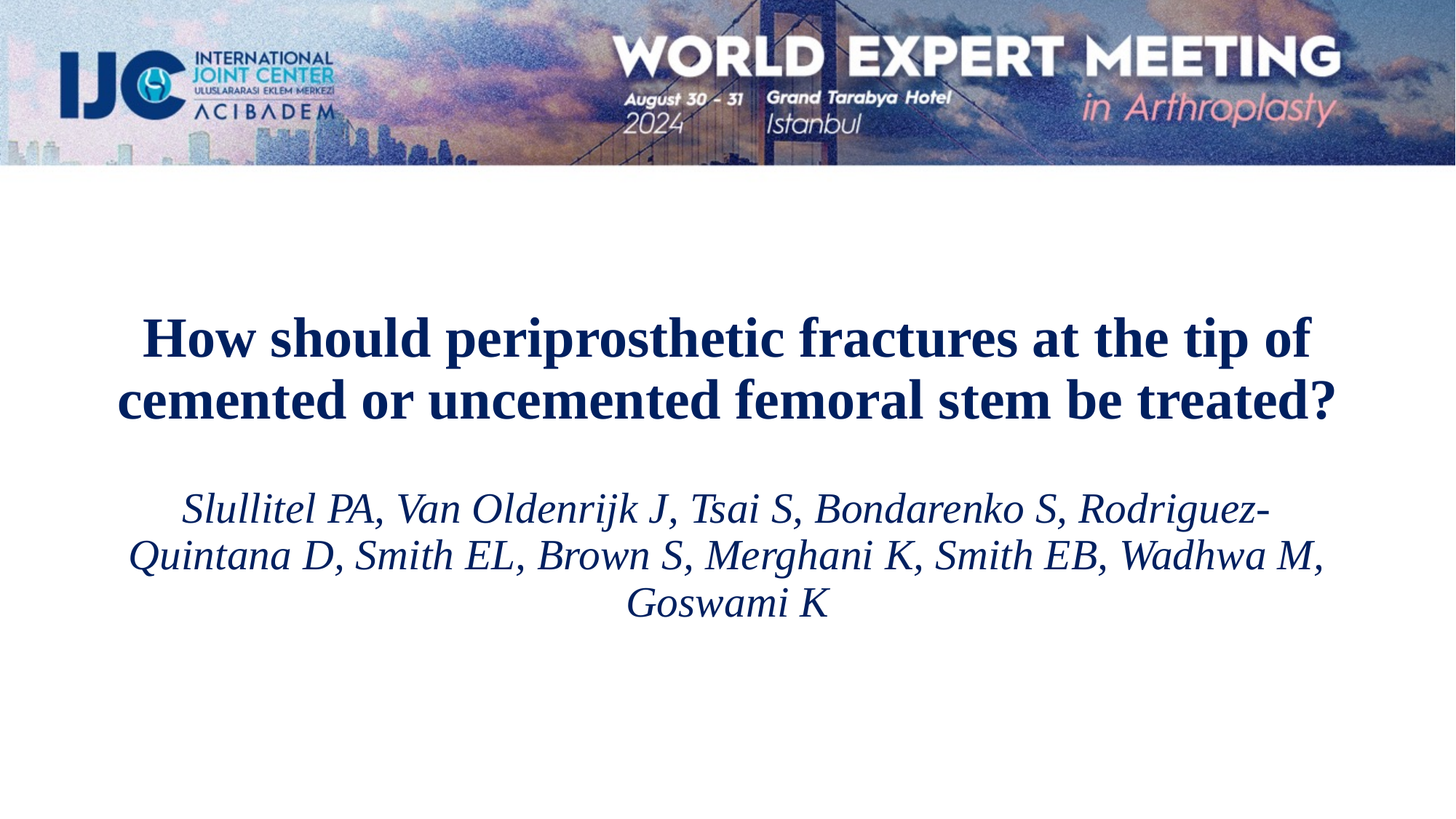

How should periprosthetic fractures at the tip of cemented or uncemented femoral stem be treated?

Slullitel PA, Van Oldenrijk J, Tsai S, Bondarenko S, Rodriguez-Quintana D, Smith EL, Brown S, Merghani K, Smith EB, Wadhwa M, Goswami K